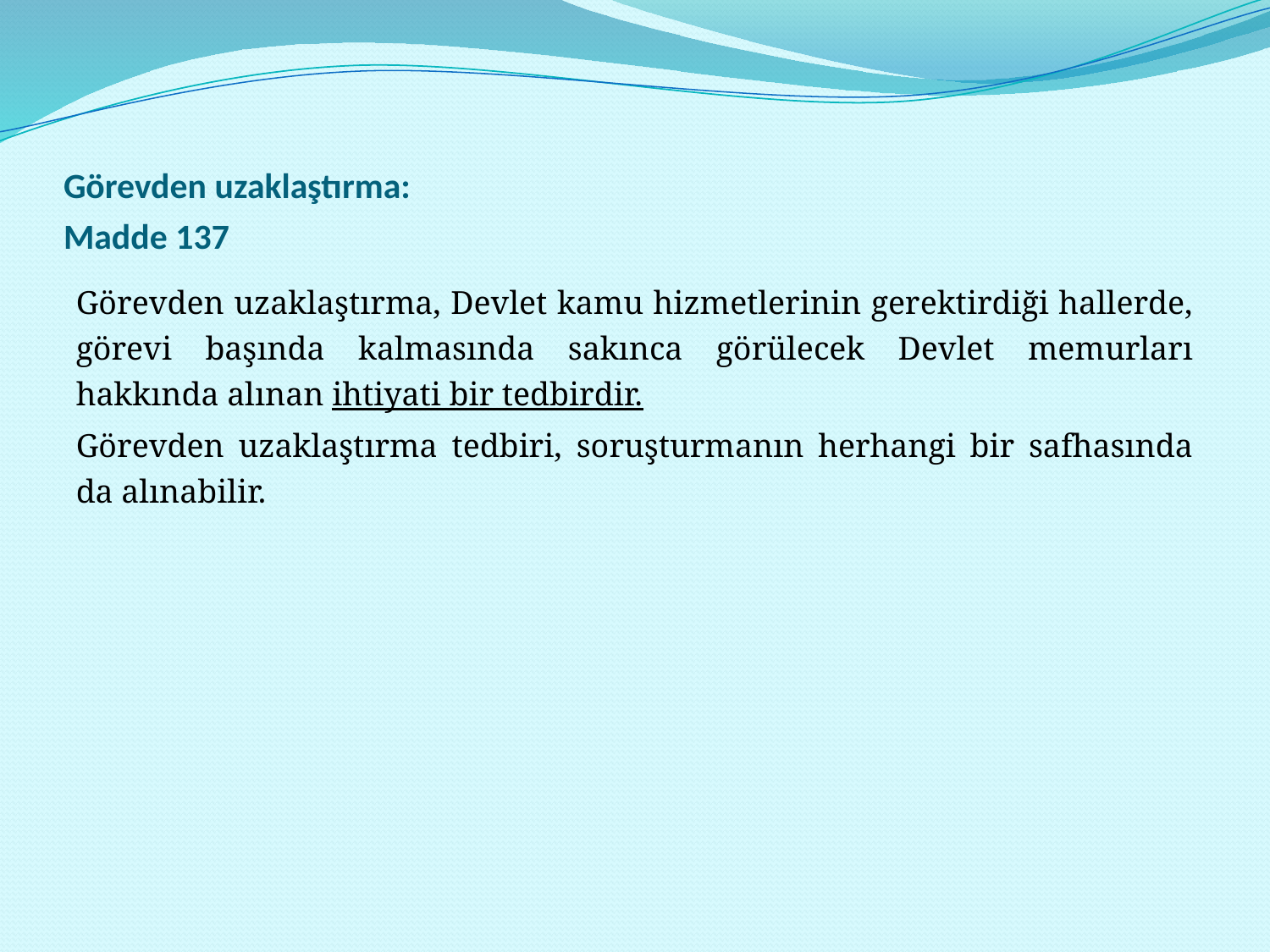

# Görevden uzaklaştırma: Madde 137
Görevden uzaklaştırma, Devlet kamu hizmetlerinin gerektirdiği hallerde, görevi başında kalmasında sakınca görülecek Devlet memurları hakkında alınan ihtiyati bir tedbirdir.
Görevden uzaklaştırma tedbiri, soruşturmanın herhangi bir safhasında da alınabilir.